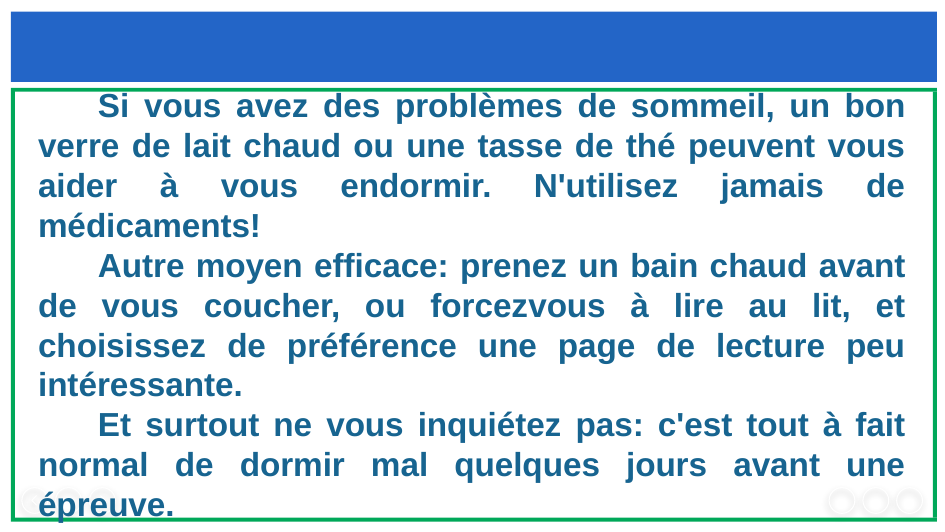

Si vous avez des problèmes de sommeil, un bon verre de lait chaud ou une tasse de thé peuvent vous aider à vous endormir. N'utilisez jamais de médicaments!
Autre moyen efficace: prenez un bain chaud avant de vous coucher, ou forcezvous à lire au lit, et choisissez de préférence une page de lecture peu intéressante.
Et surtout ne vous inquiétez pas: c'est tout à fait normal de dormir mal quelques jours avant une épreuve.